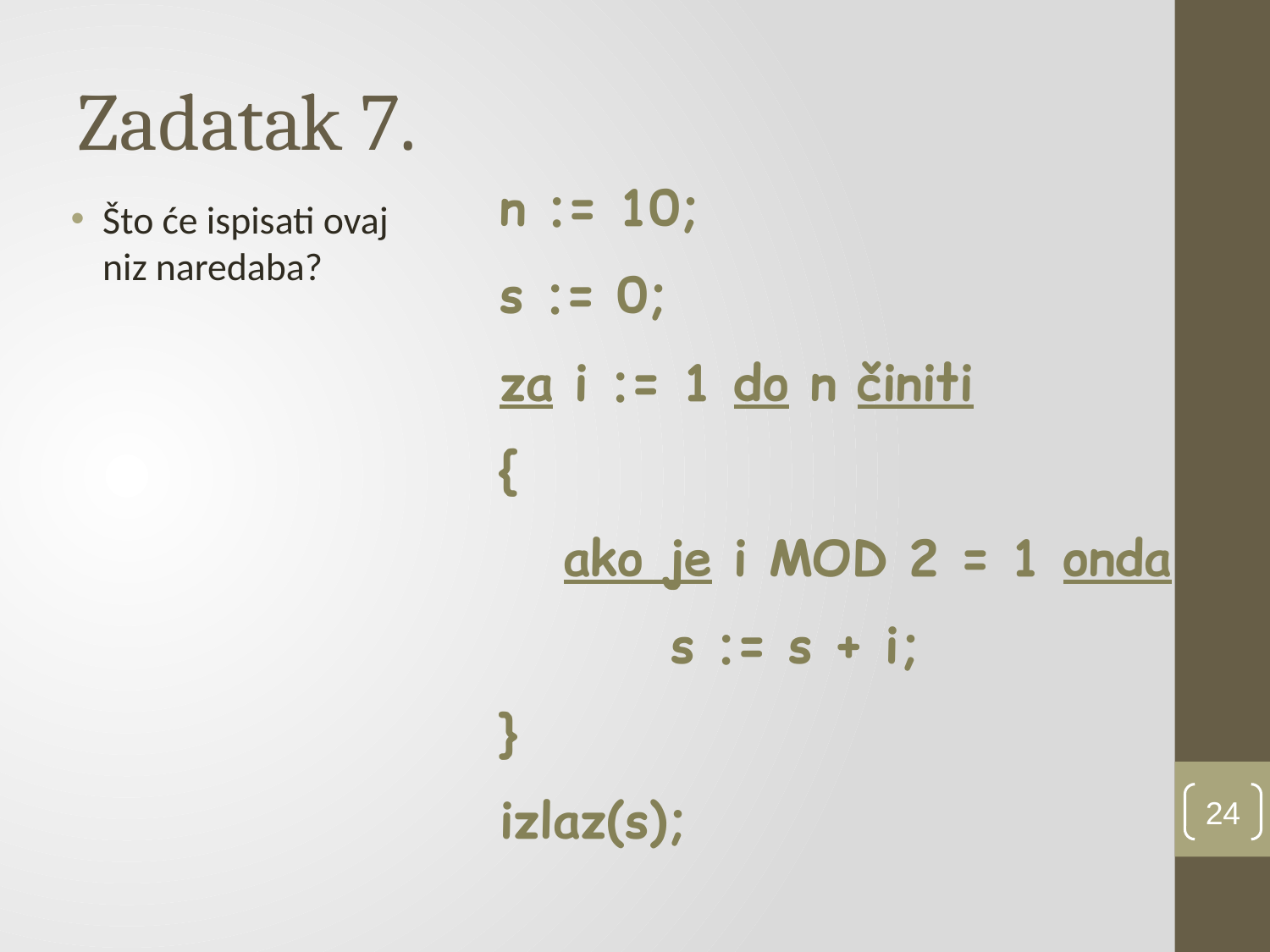

# Zadatak 7.
n := 10;
s := 0;
za i := 1 do n činiti
{
   ako je i MOD 2 = 1 onda
        s := s + i;
}
izlaz(s);
Što će ispisati ovaj niz naredaba?
24